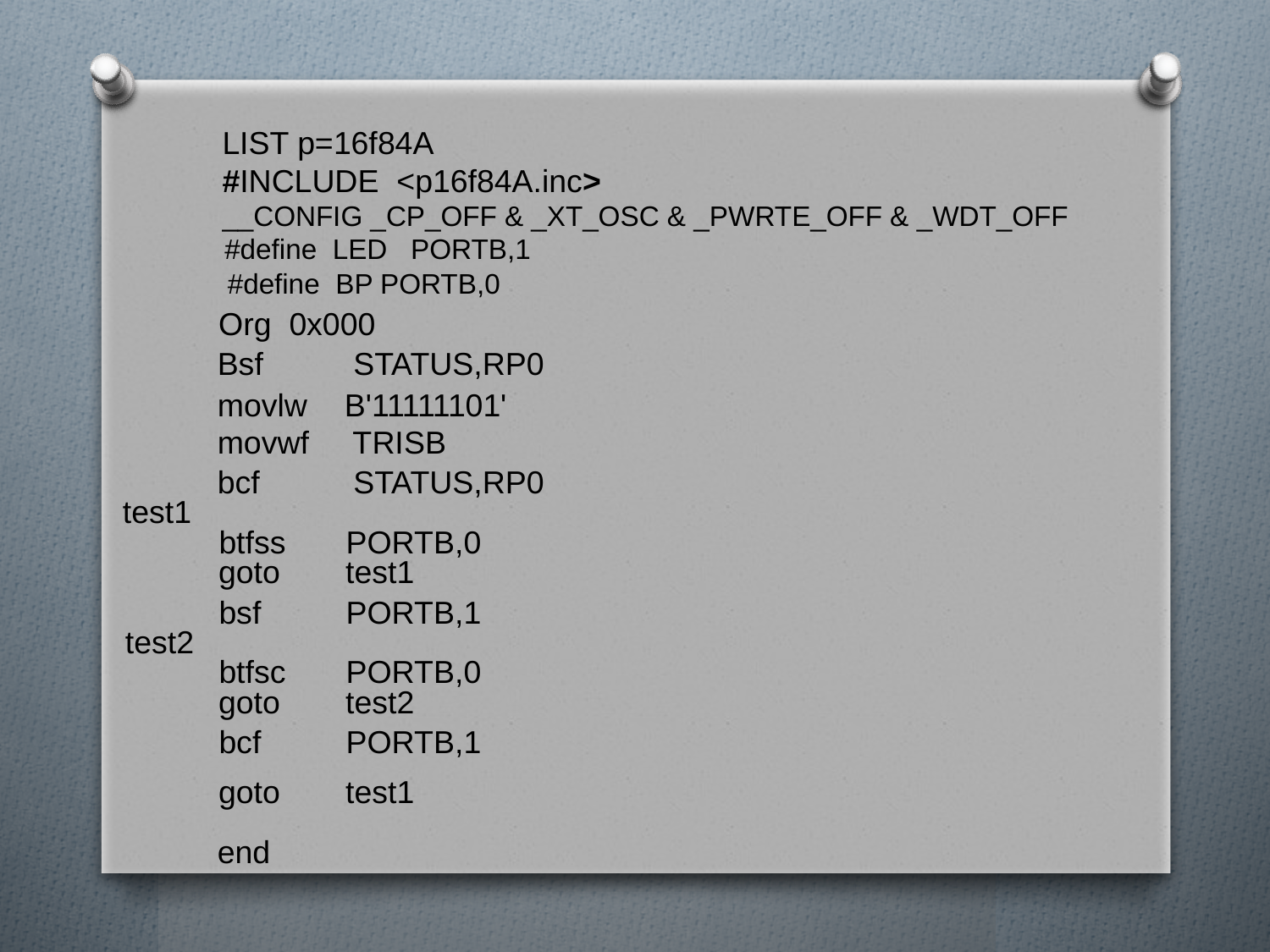

LIST p=16f84A
#INCLUDE  <p16f84A.inc>
__CONFIG _CP_OFF & _XT_OSC & _PWRTE_OFF & _WDT_OFF
#define  LED   PORTB,1
#define  BP PORTB,0
Org  0x000
Bsf	 STATUS,RP0
movlw 	B'11111101'
movwf	 TRISB
bcf	 STATUS,RP0
test1
btfss	PORTB,0
goto	test1
bsf	PORTB,1
test2
btfsc	PORTB,0
goto	test2
bcf	PORTB,1
goto	test1
end